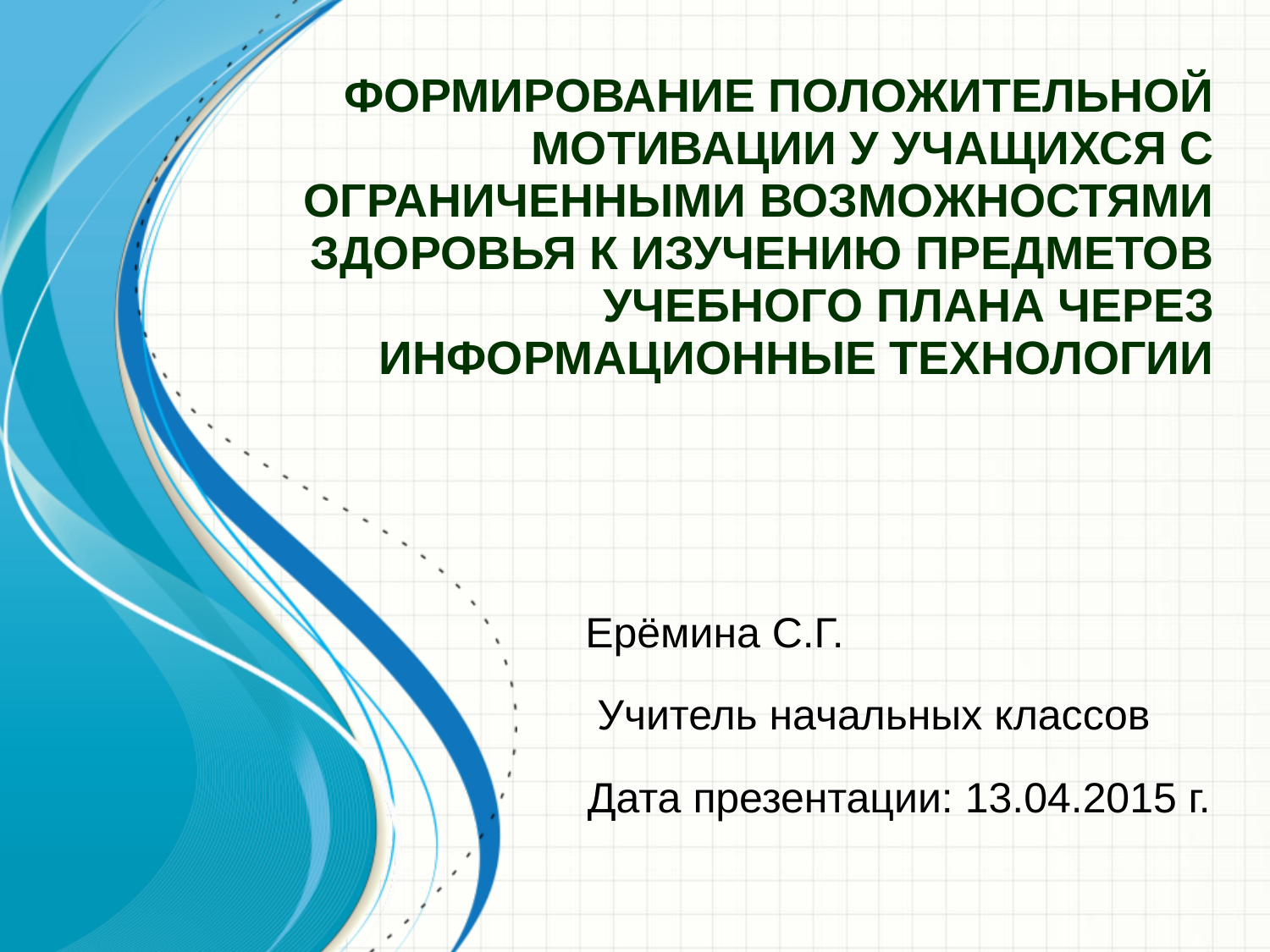

# Формирование положительной мотивации у учащихся с ограниченными возможностями здоровья к изучению предметов учебного плана через информационные технологии
 Ерёмина С.Г.
  Учитель начальных классов
Дата презентации: 13.04.2015 г.